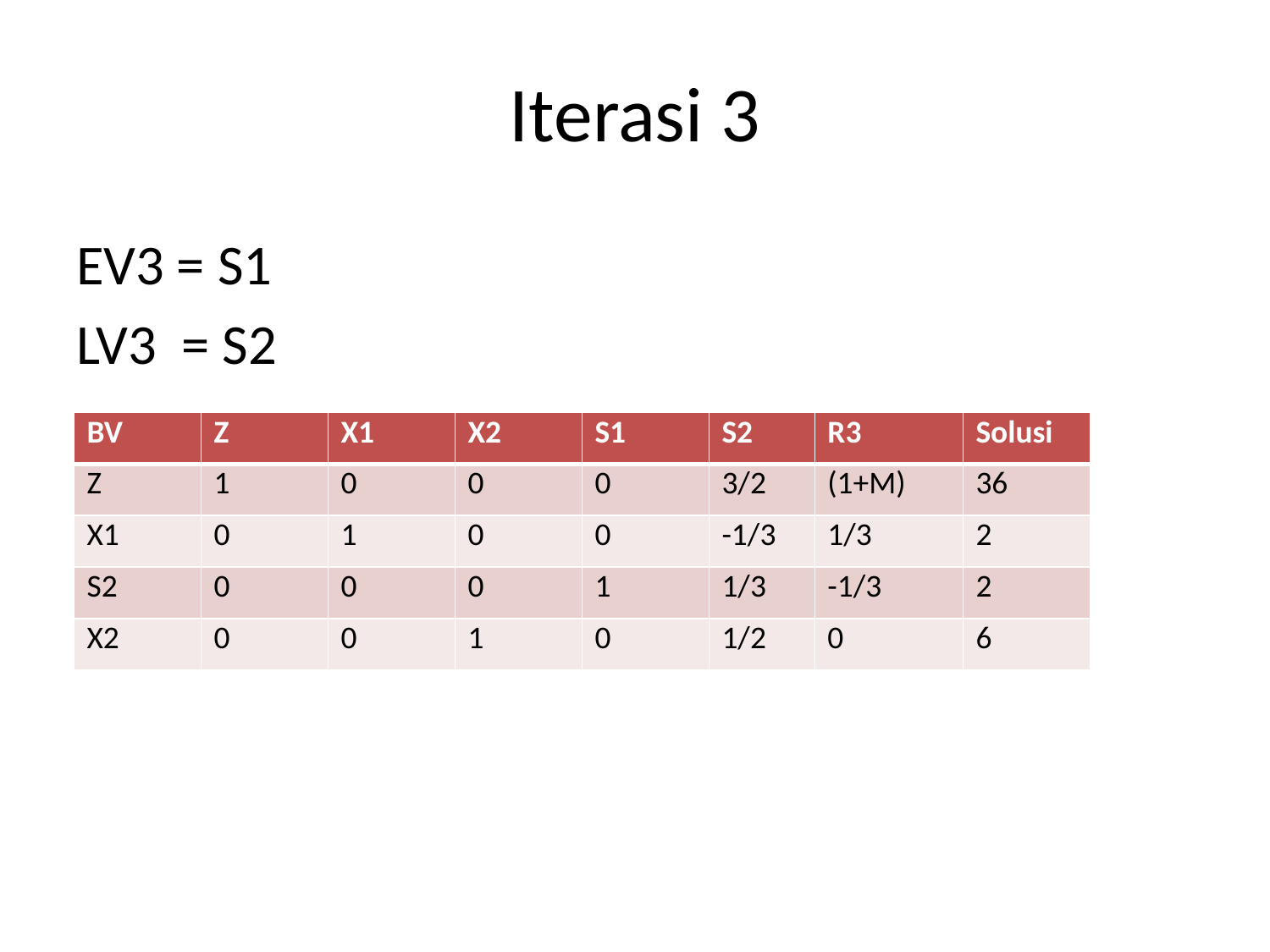

# Iterasi 3
EV3 = S1
LV3  = S2

| BV | Z | X1 | X2 | S1 | S2 | R3 | Solusi |
| --- | --- | --- | --- | --- | --- | --- | --- |
| Z | 1 | 0 | 0 | 0 | 3/2 | (1+M) | 36 |
| X1 | 0 | 1 | 0 | 0 | -1/3 | 1/3 | 2 |
| S2 | 0 | 0 | 0 | 1 | 1/3 | -1/3 | 2 |
| X2 | 0 | 0 | 1 | 0 | 1/2 | 0 | 6 |